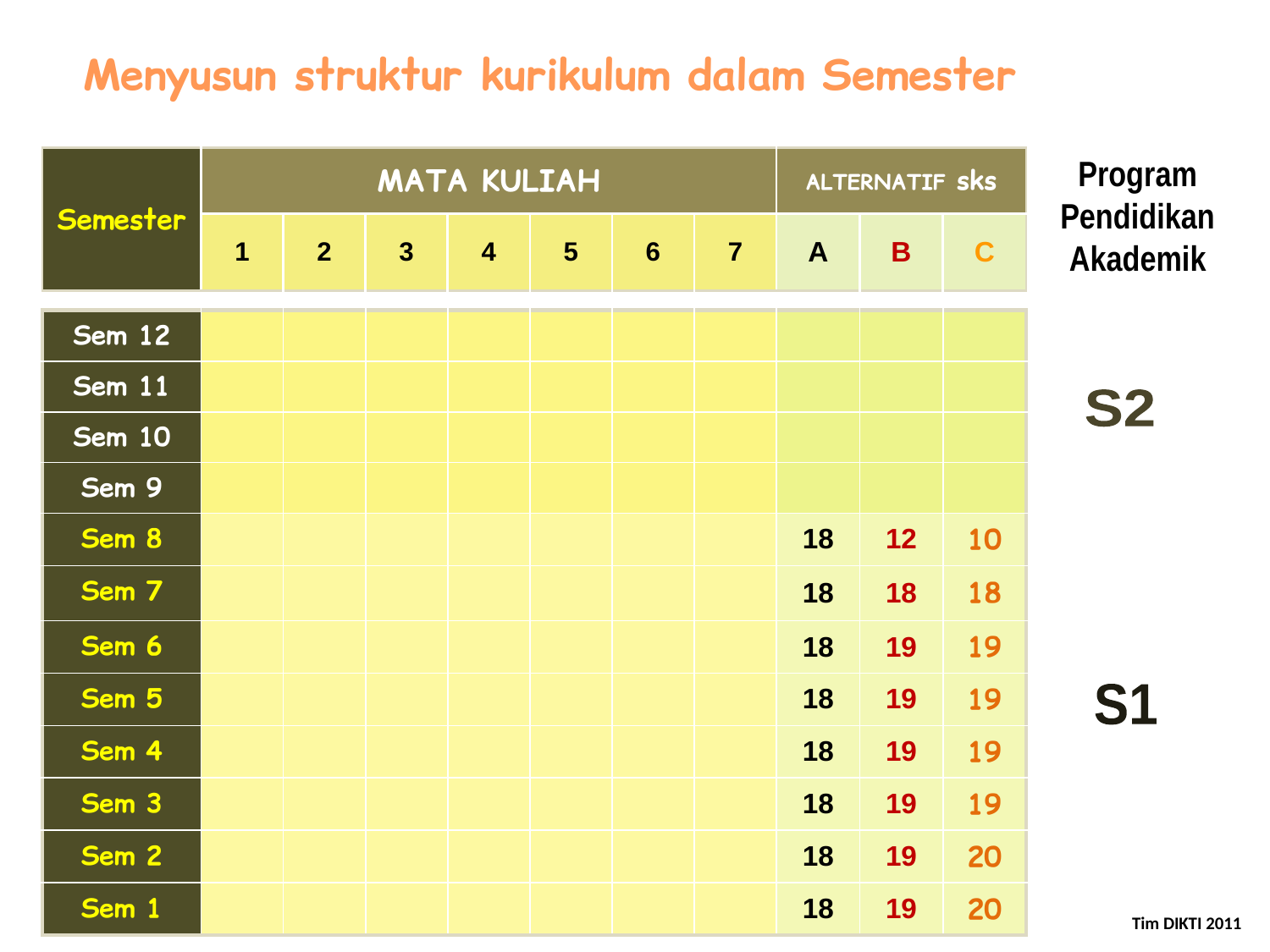

Menyusun struktur kurikulum dalam Semester
Program Pendidikan Akademik
S2
S1
| Semester | MATA KULIAH |  |  |  |  |  |  | ALTERNATIF sks |  |  |
| --- | --- | --- | --- | --- | --- | --- | --- | --- | --- | --- |
|  | 1 | 2 | 3 | 4 | 5 | 6 | 7 | A | B | C |
| Sem 12 |  |  |  |  |  |  |  |  |  |  |
| --- | --- | --- | --- | --- | --- | --- | --- | --- | --- | --- |
| Sem 11 |  |  |  |  |  |  |  |  |  |  |
| Sem 10 |  |  |  |  |  |  |  |  |  |  |
| Sem 9 |  |  |  |  |  |  |  |  |  |  |
| Sem 8 |  |  |  |  |  |  |  | 18 | 12 | 10 |
| Sem 7 |  |  |  |  |  |  |  | 18 | 18 | 18 |
| Sem 6 |  |  |  |  |  |  |  | 18 | 19 | 19 |
| Sem 5 |  |  |  |  |  |  |  | 18 | 19 | 19 |
| Sem 4 |  |  |  |  |  |  |  | 18 | 19 | 19 |
| Sem 3 |  |  |  |  |  |  |  | 18 | 19 | 19 |
| Sem 2 |  |  |  |  |  |  |  | 18 | 19 | 20 |
| Sem 1 |  |  |  |  |  |  |  | 18 | 19 | 20 |
Tim DIKTI 2011